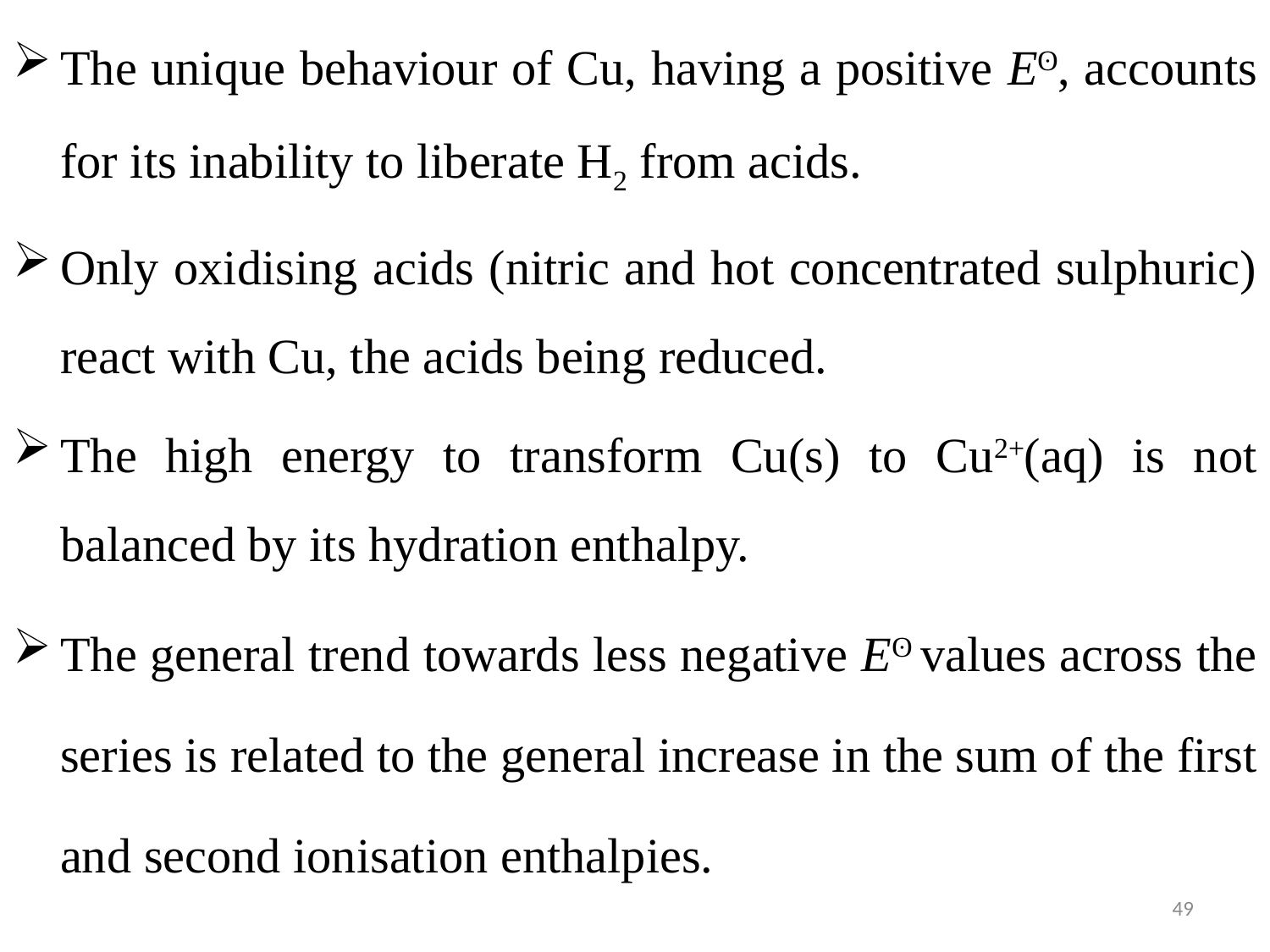

The unique behaviour of Cu, having a positive Eʘ, accounts for its inability to liberate H2 from acids.
Only oxidising acids (nitric and hot concentrated sulphuric) react with Cu, the acids being reduced.
The high energy to transform Cu(s) to Cu2+(aq) is not balanced by its hydration enthalpy.
The general trend towards less negative Eʘ values across the series is related to the general increase in the sum of the first and second ionisation enthalpies.
49